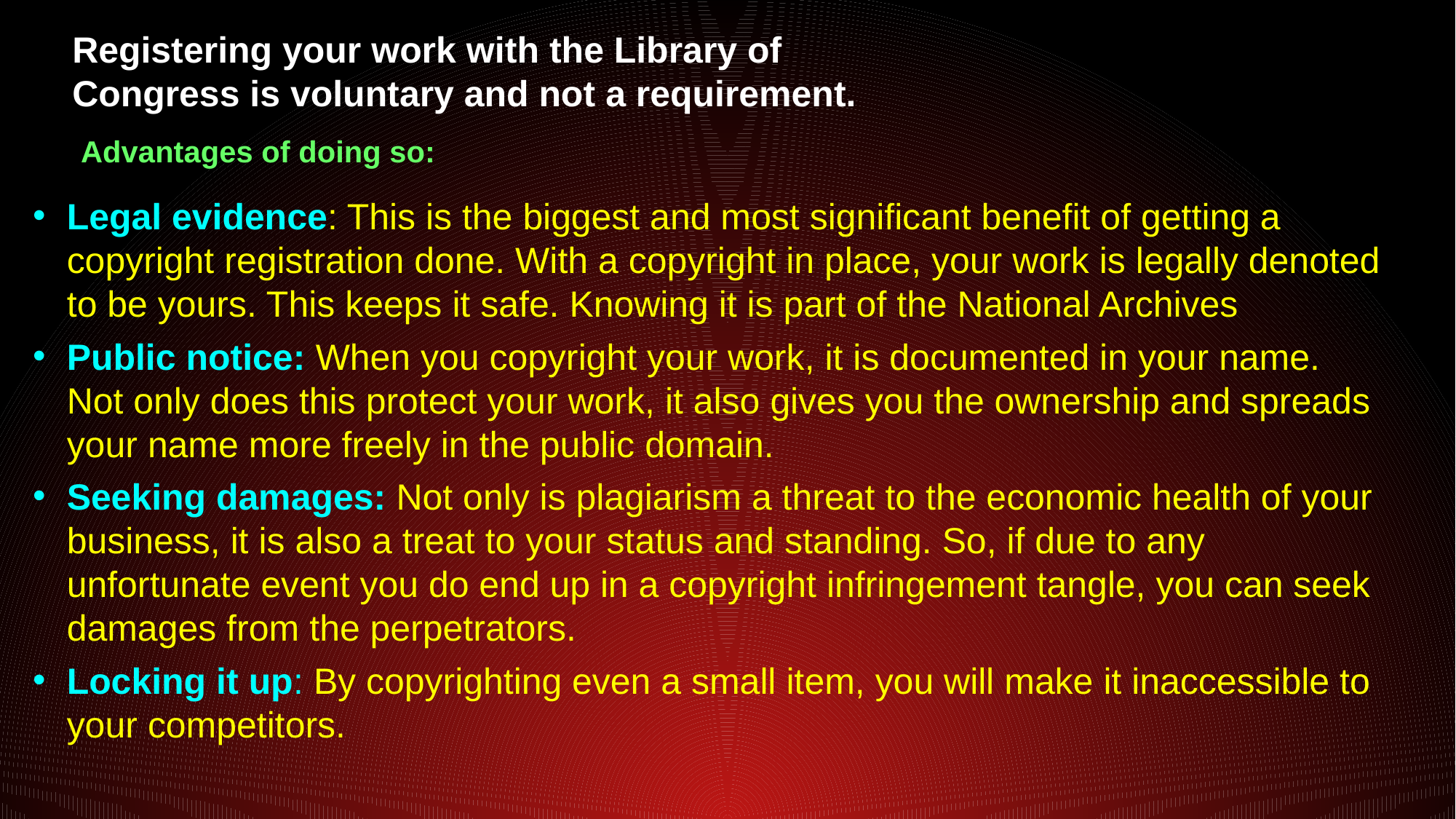

Registering your work with the Library of Congress is voluntary and not a requirement.

 Advantages of doing so:

Legal evidence: This is the biggest and most significant benefit of getting a copyright registration done. With a copyright in place, your work is legally denoted to be yours. This keeps it safe. Knowing it is part of the National Archives
Public notice: When you copyright your work, it is documented in your name. Not only does this protect your work, it also gives you the ownership and spreads your name more freely in the public domain.
Seeking damages: Not only is plagiarism a threat to the economic health of your business, it is also a treat to your status and standing. So, if due to any unfortunate event you do end up in a copyright infringement tangle, you can seek damages from the perpetrators.
Locking it up: By copyrighting even a small item, you will make it inaccessible to your competitors.